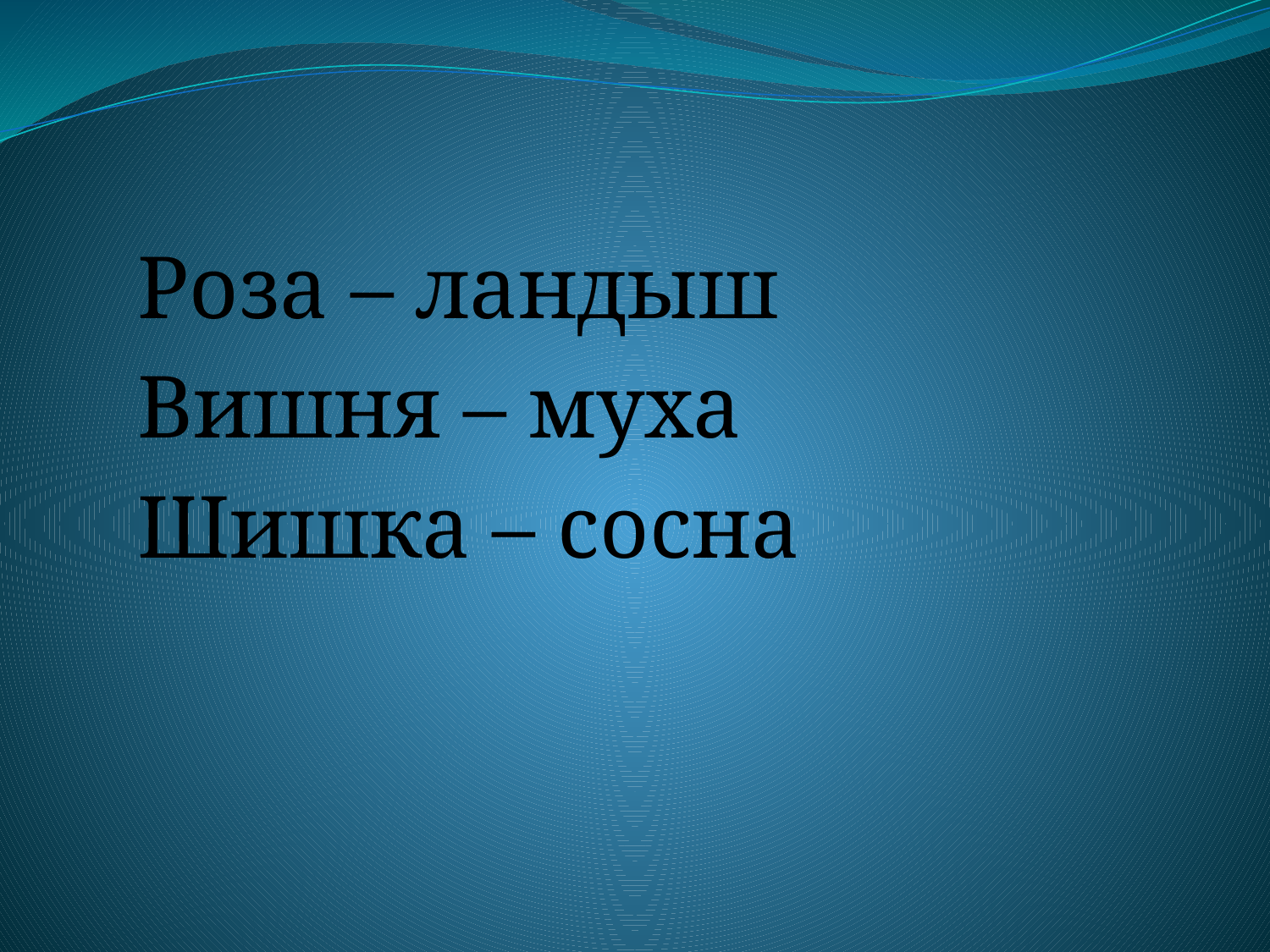

Роза – ландыш
Вишня – муха
Шишка – сосна